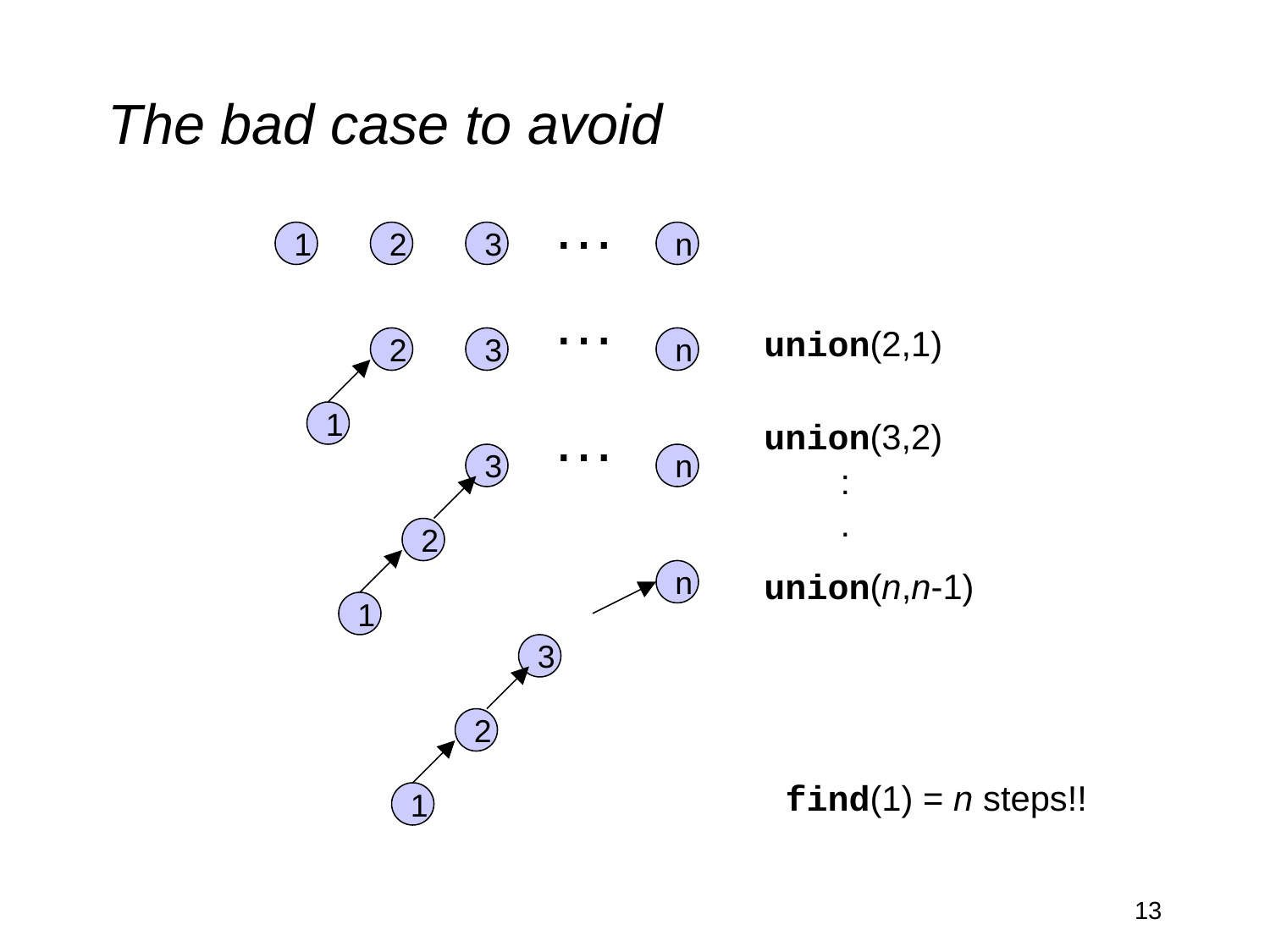

# The bad case to avoid
…
1
2
3
n
…
union(2,1)
2
3
n
…
1
union(3,2)
3
n
:
.
2
union(n,n-1)
n
1
3
2
find(1) = n steps!!
1
13